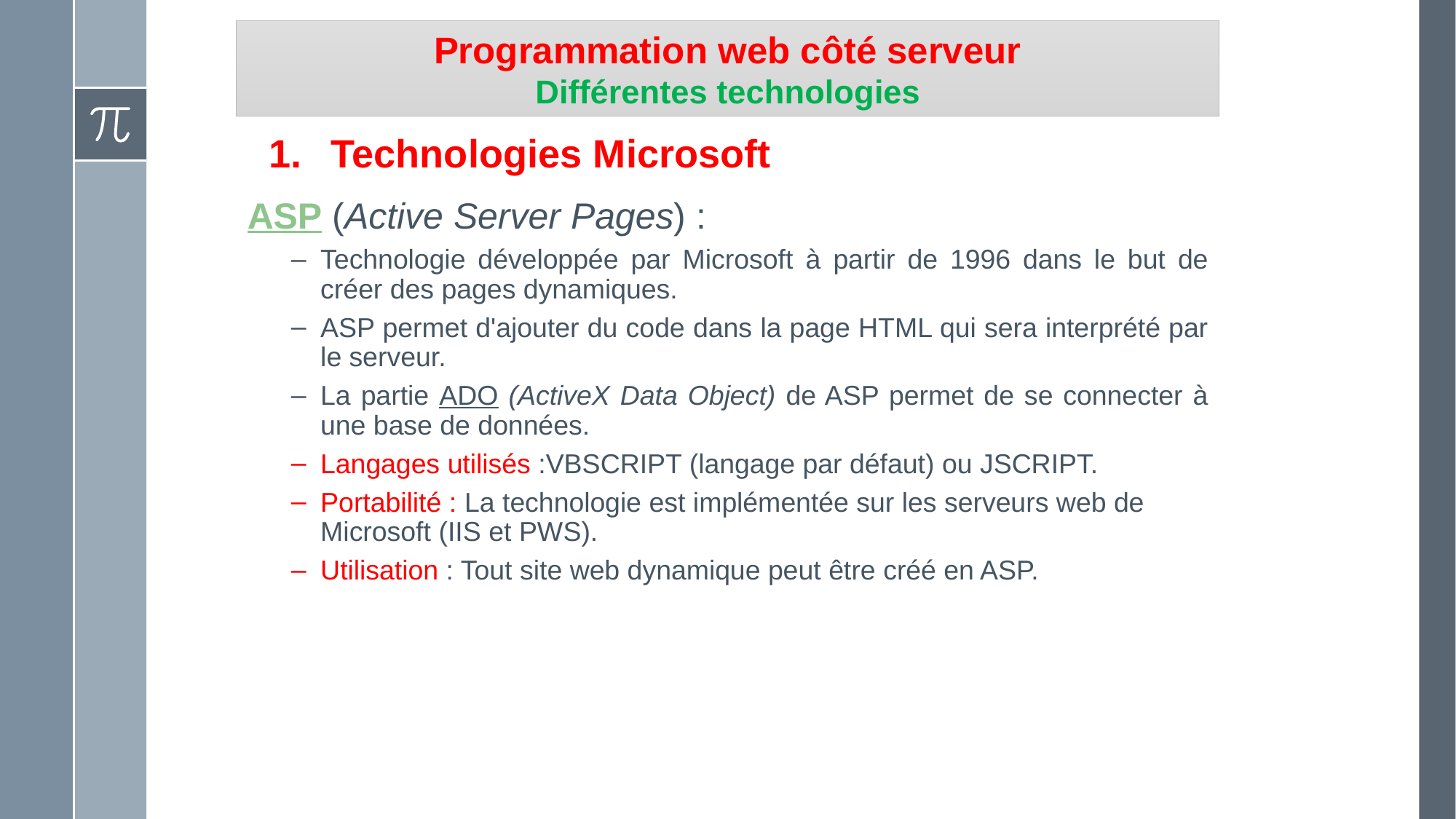

# Programmation web côté serveur Différentes technologies
Technologies Microsoft
ASP (Active Server Pages) :
Technologie développée par Microsoft à partir de 1996 dans le but de créer des pages dynamiques.
ASP permet d'ajouter du code dans la page HTML qui sera interprété par le serveur.
La partie ADO (ActiveX Data Object) de ASP permet de se connecter à une base de données.
Langages utilisés :VBSCRIPT (langage par défaut) ou JSCRIPT.
Portabilité : La technologie est implémentée sur les serveurs web de Microsoft (IIS et PWS).
Utilisation : Tout site web dynamique peut être créé en ASP.